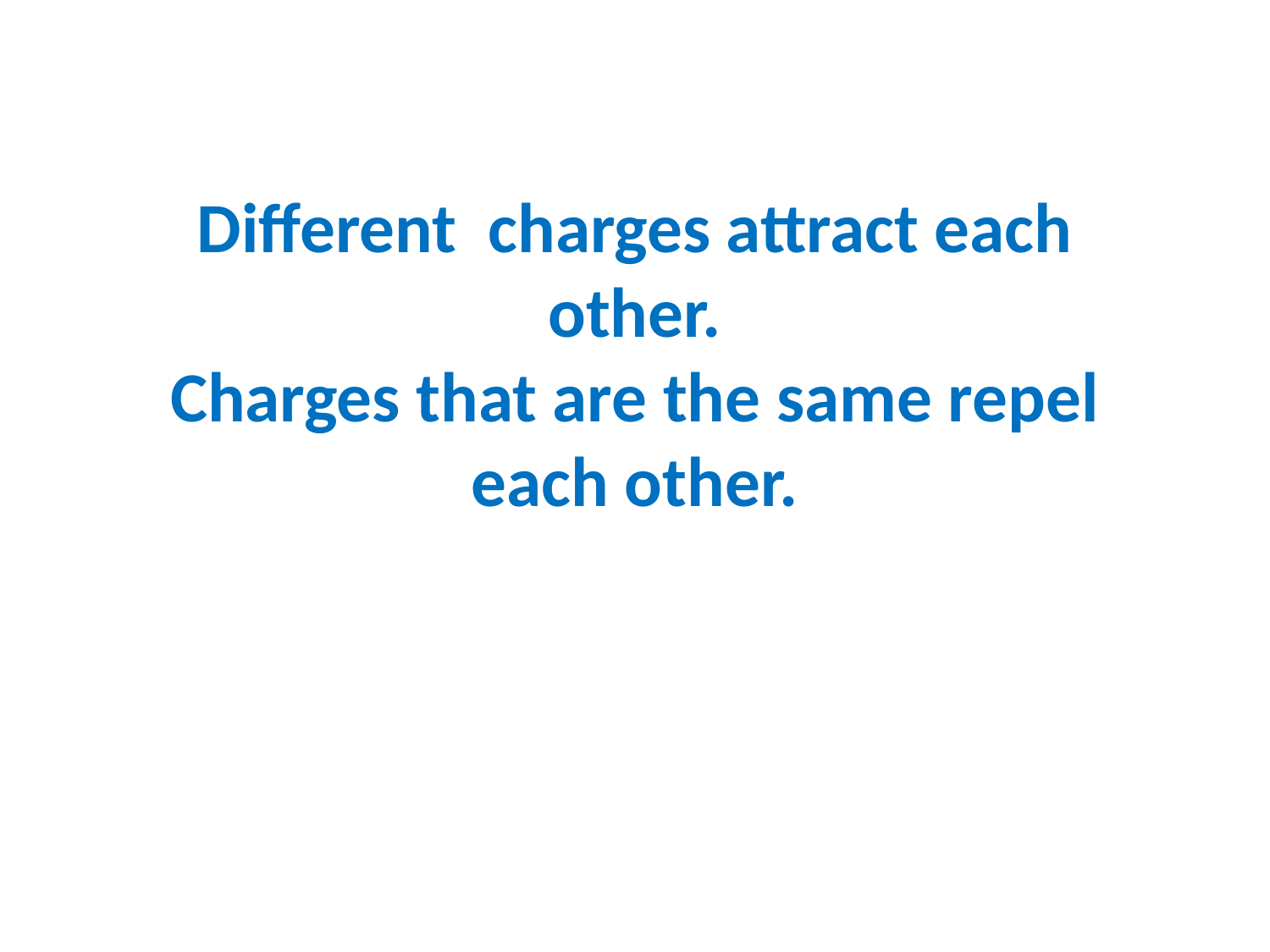

Different  charges attract each other.
Charges that are the same repel each other.